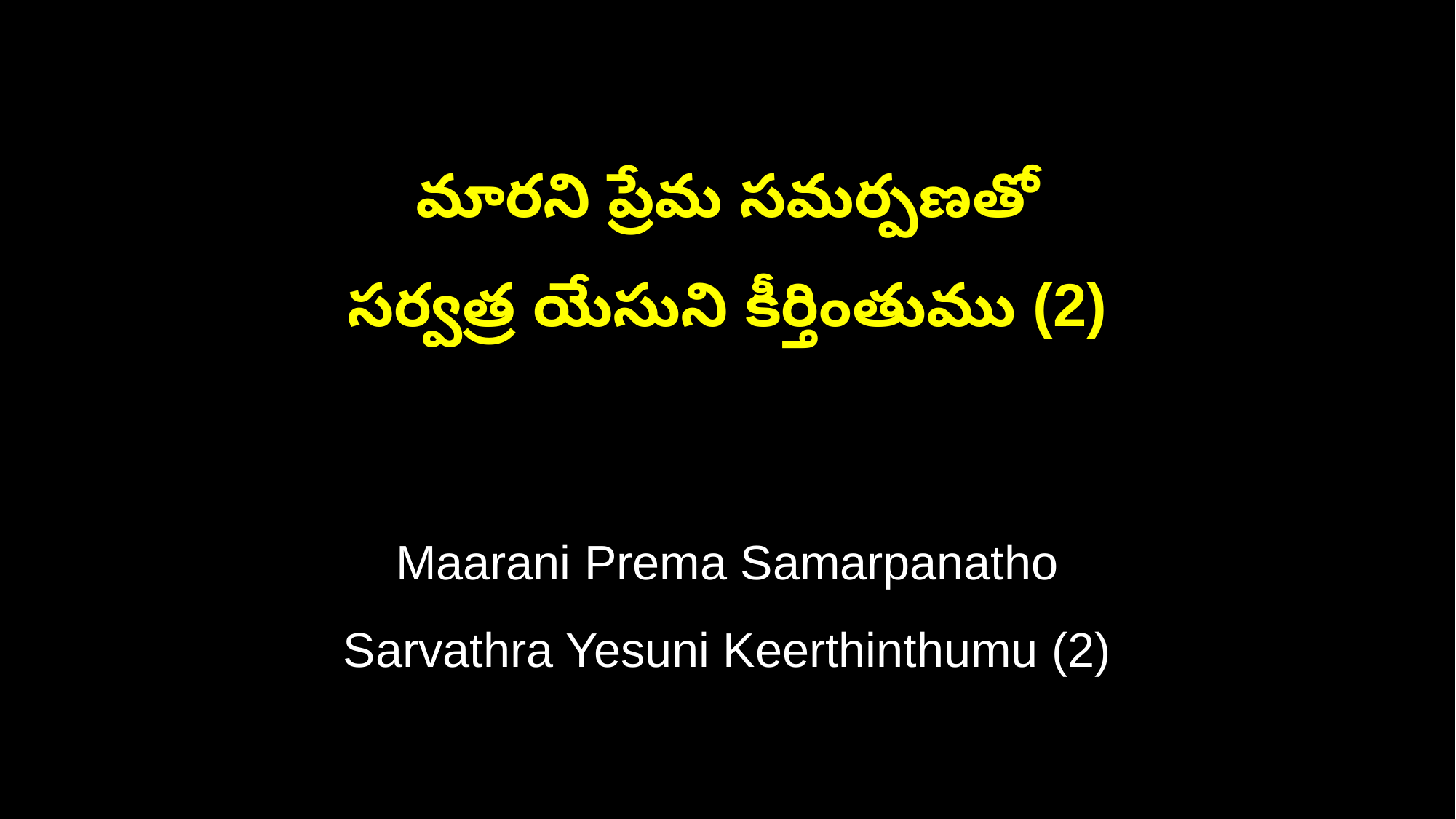

మారని ప్రేమ సమర్పణతో
సర్వత్ర యేసుని కీర్తింతుము (2)
Maarani Prema Samarpanatho
Sarvathra Yesuni Keerthinthumu (2)